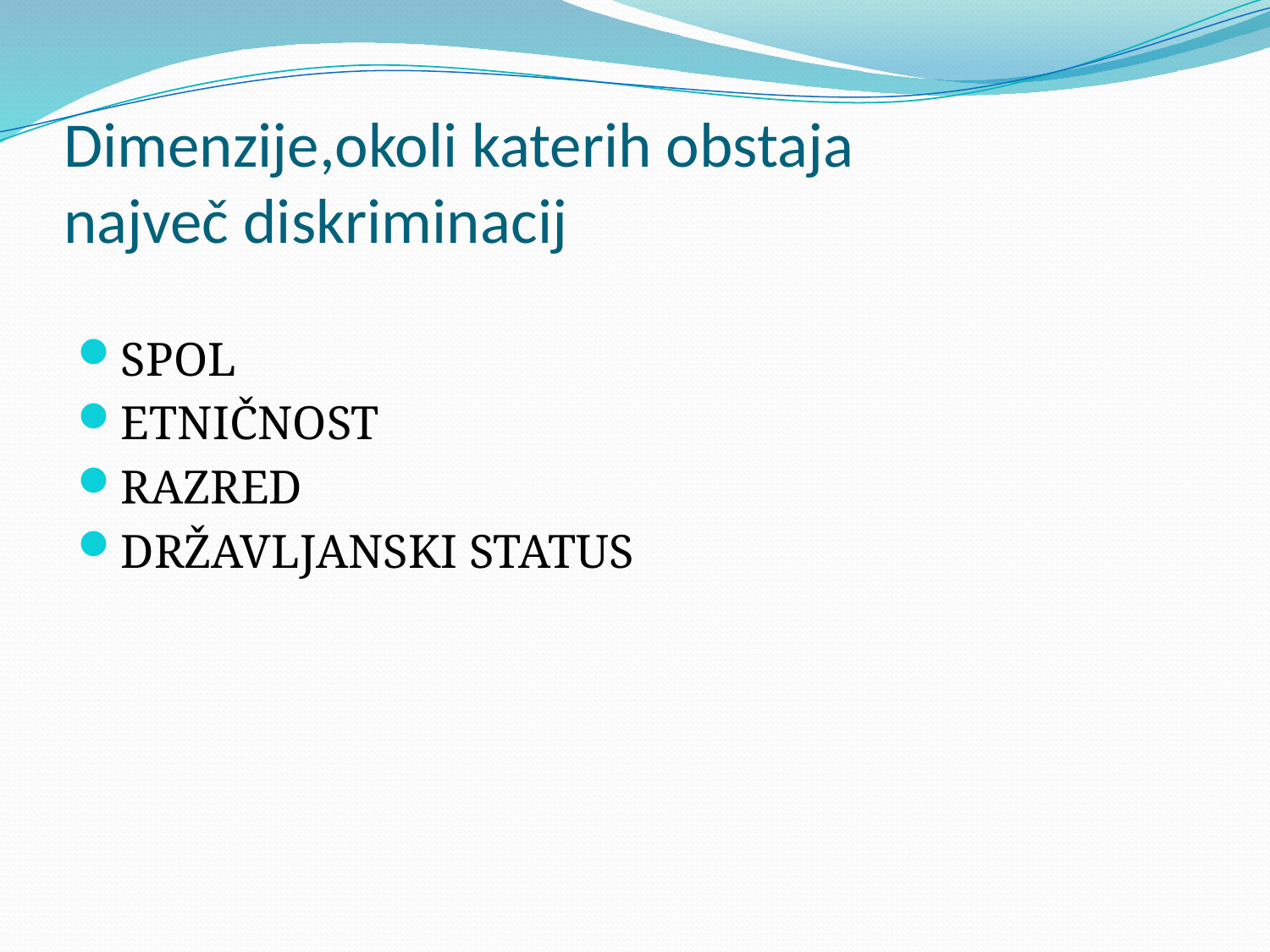

# Dimenzije,okoli katerih obstaja največ diskriminacij
SPOL
ETNIČNOST
RAZRED
DRŽAVLJANSKI STATUS